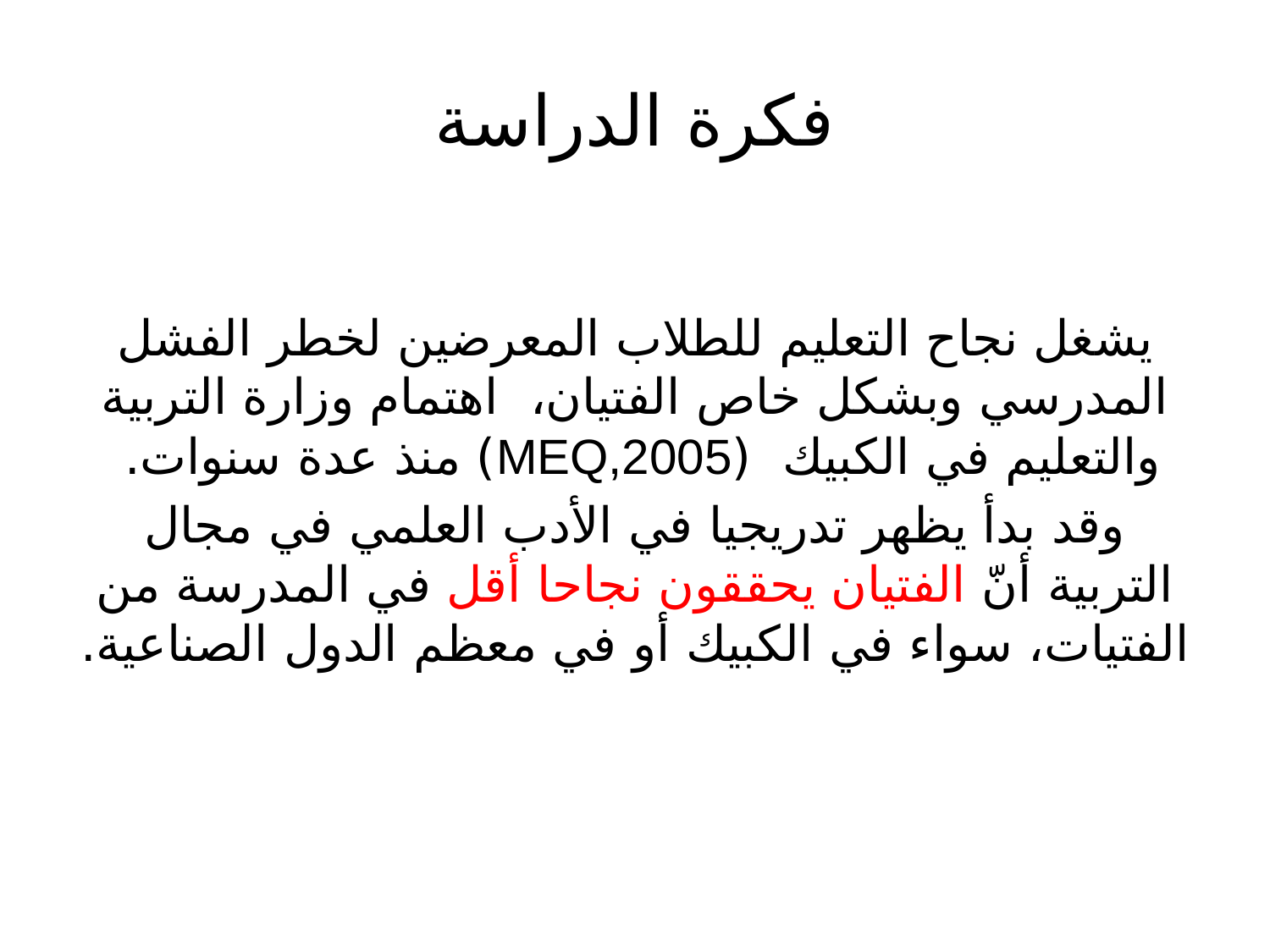

# فكرة الدراسة

يشغل نجاح التعليم للطلاب المعرضين لخطر الفشل المدرسي وبشكل خاص الفتيان،  اهتمام وزارة التربية والتعليم في الكبيك  (MEQ,2005) منذ عدة سنوات.
وقد بدأ يظهر تدريجيا في الأدب العلمي في مجال التربية أنّ الفتيان يحققون نجاحا أقل في المدرسة من الفتيات، سواء في الكبيك أو في معظم الدول الصناعية.